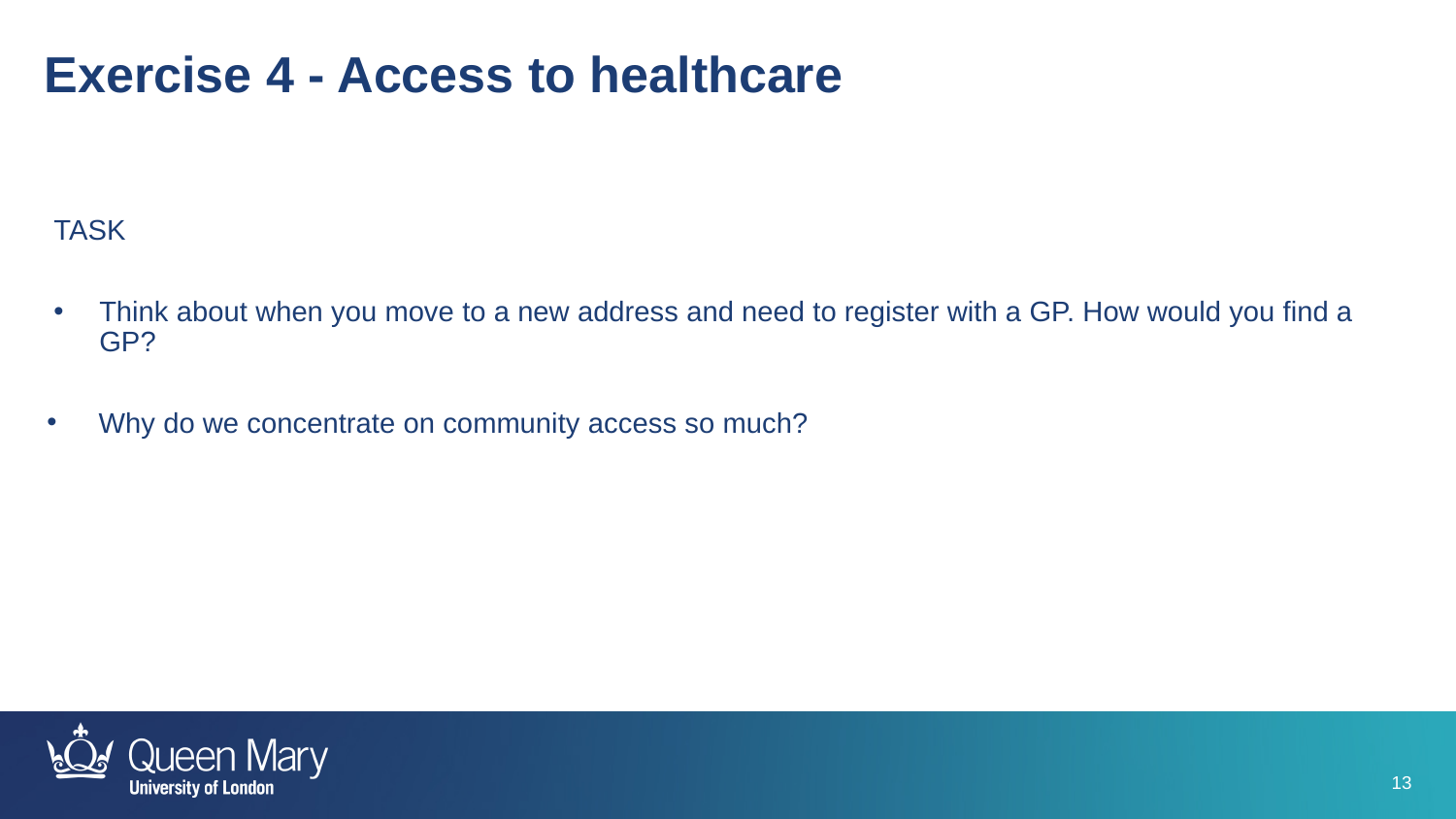

Exercise 4 - Access to healthcare
TASK

Think about when you move to a new address and need to register with a GP. How would you find a GP?

Why do we concentrate on community access so much?